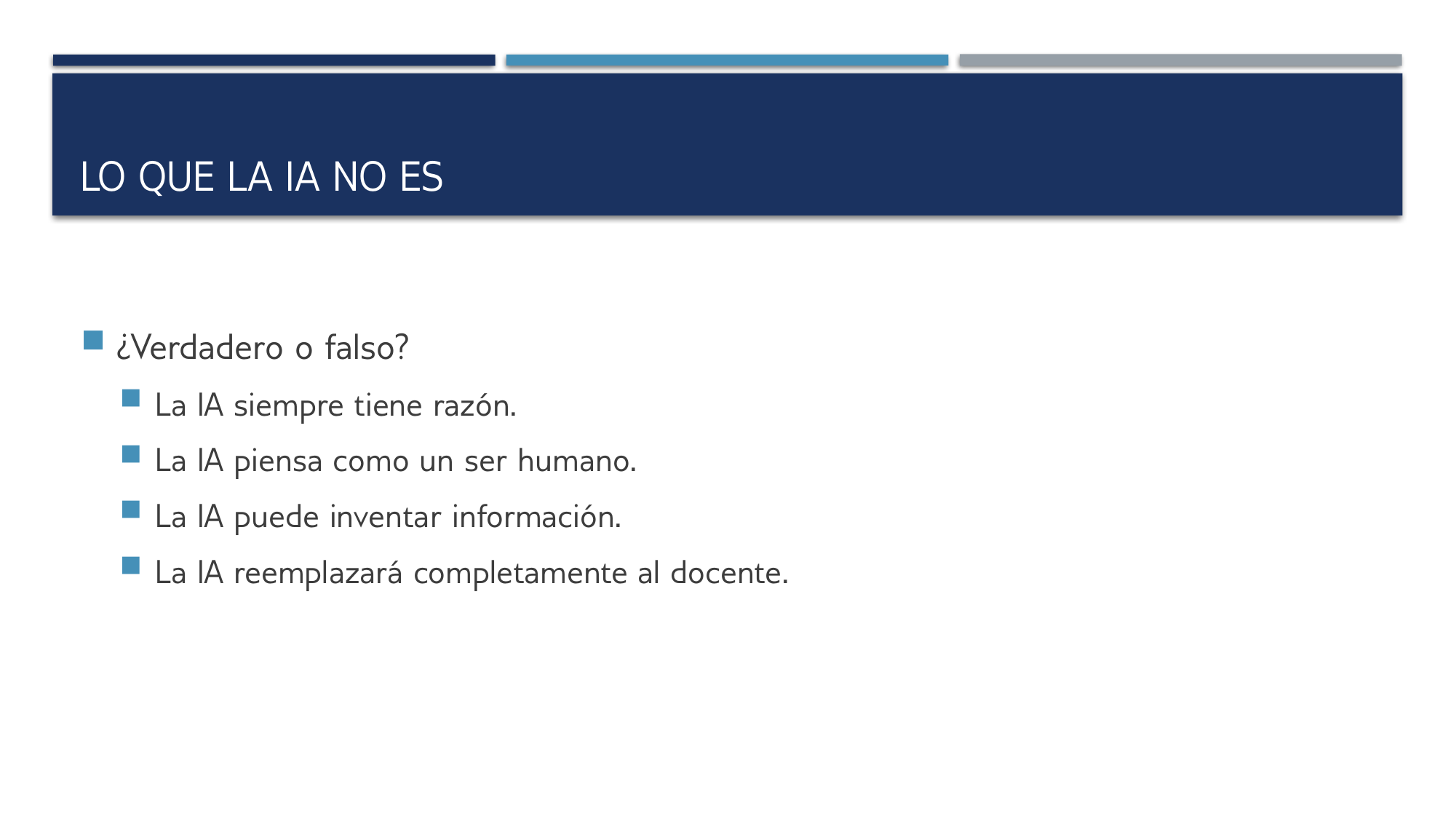

# Lo que la IA NO es
¿Verdadero o falso?
La IA siempre tiene razón.
La IA piensa como un ser humano.
La IA puede inventar información.
La IA reemplazará completamente al docente.